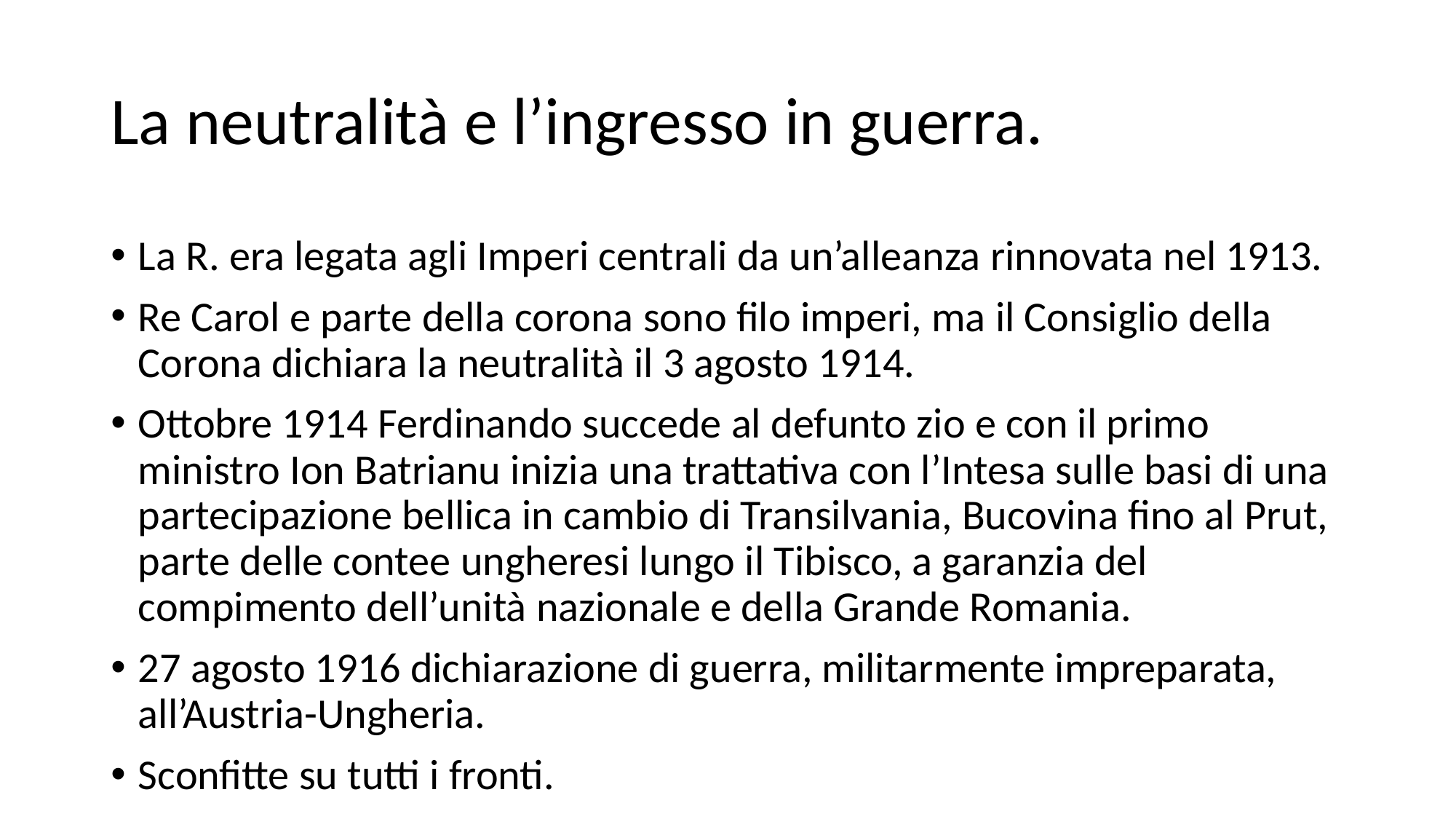

# La neutralità e l’ingresso in guerra.

La R. era legata agli Imperi centrali da un’alleanza rinnovata nel 1913.
Re Carol e parte della corona sono filo imperi, ma il Consiglio della Corona dichiara la neutralità il 3 agosto 1914.
Ottobre 1914 Ferdinando succede al defunto zio e con il primo ministro Ion Batrianu inizia una trattativa con l’Intesa sulle basi di una partecipazione bellica in cambio di Transilvania, Bucovina fino al Prut, parte delle contee ungheresi lungo il Tibisco, a garanzia del compimento dell’unità nazionale e della Grande Romania.
27 agosto 1916 dichiarazione di guerra, militarmente impreparata, all’Austria-Ungheria.
Sconfitte su tutti i fronti.